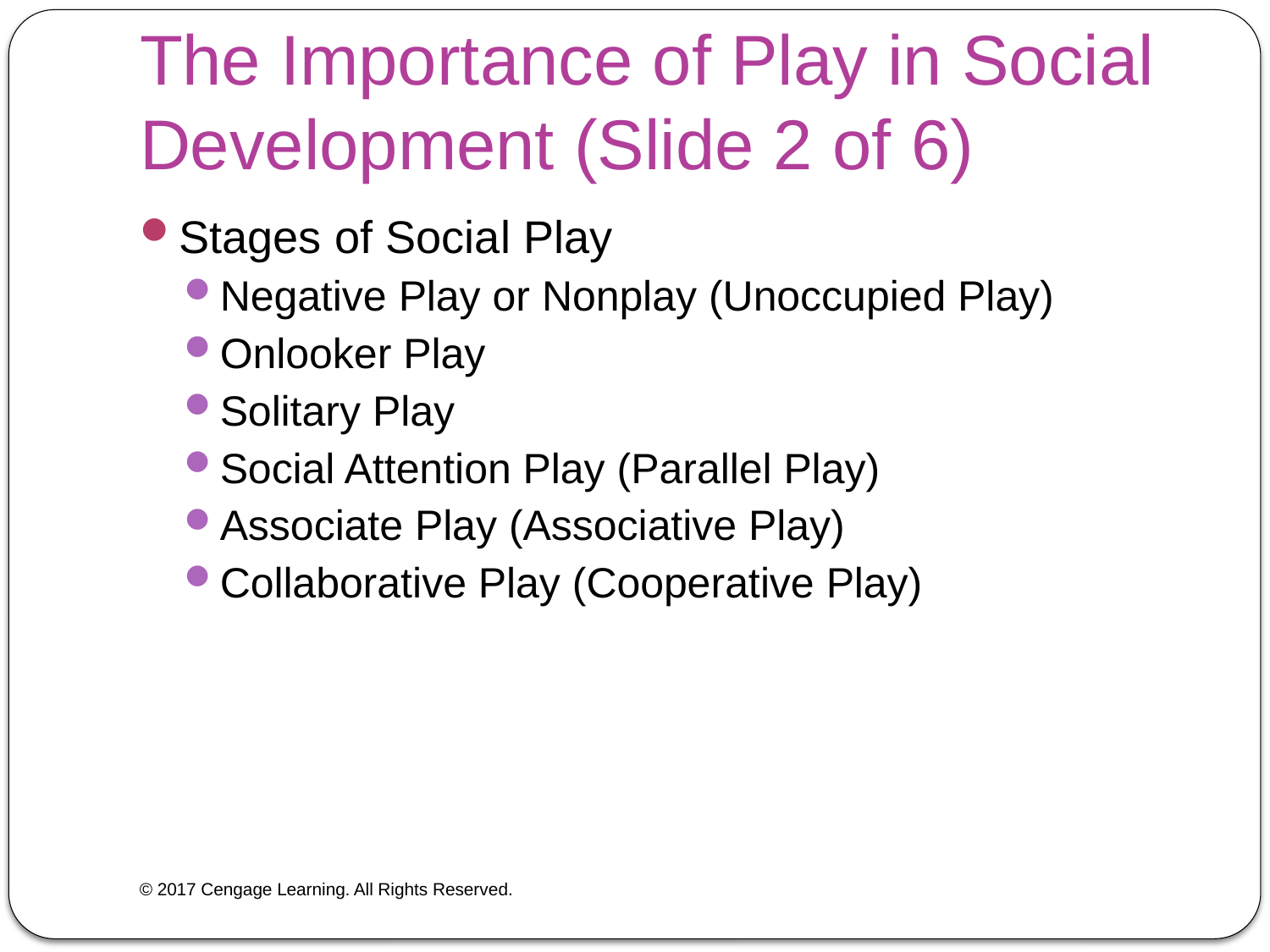

# The Importance of Play in Social Development (Slide 2 of 6)
Stages of Social Play
Negative Play or Nonplay (Unoccupied Play)
Onlooker Play
Solitary Play
Social Attention Play (Parallel Play)
Associate Play (Associative Play)
Collaborative Play (Cooperative Play)
© 2017 Cengage Learning. All Rights Reserved.